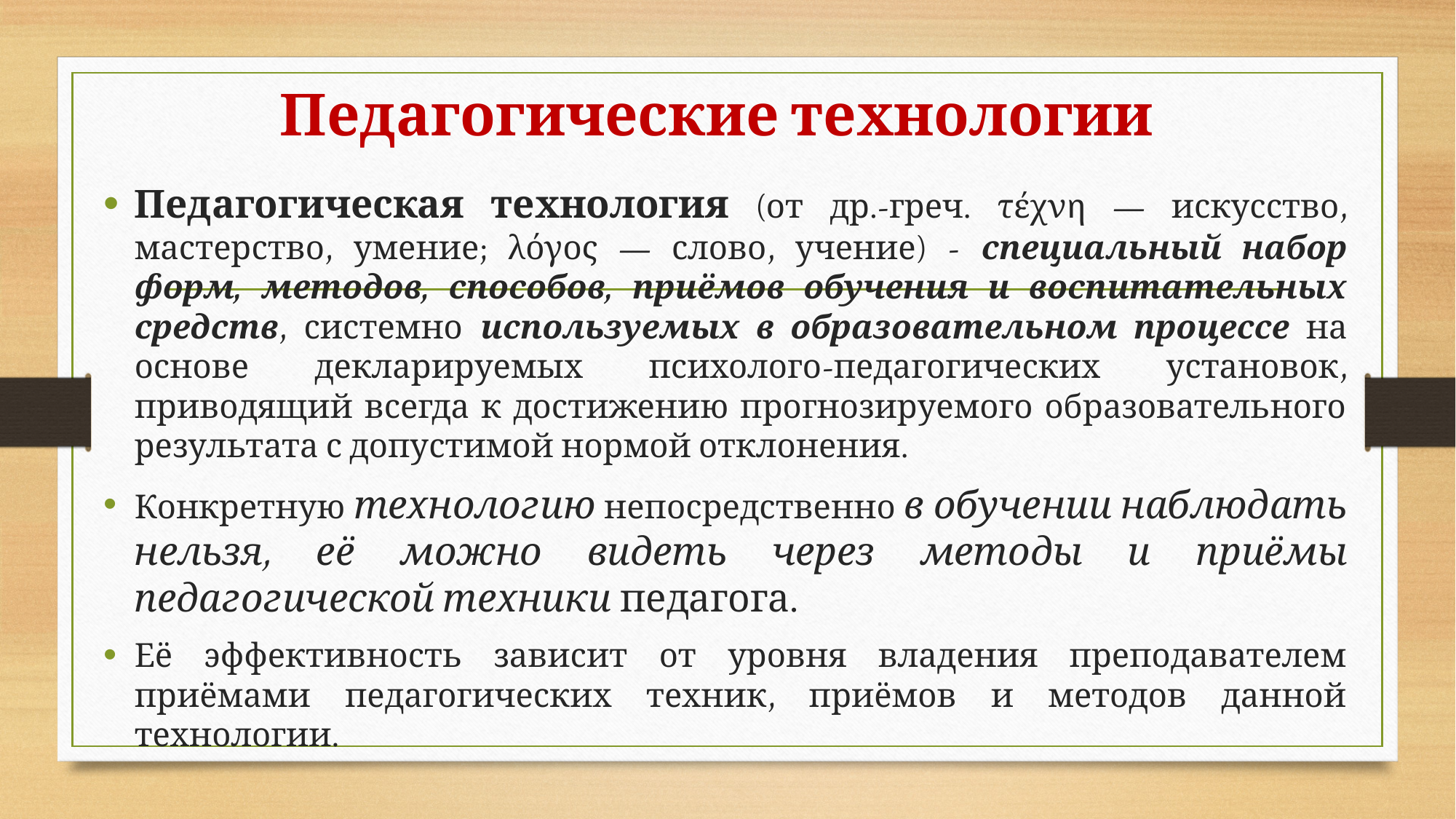

# Педагогические технологии
Педагогическая технология (от др.-греч. τέχνη — искусство, мастерство, умение; λόγος — слово, учение) - специальный набор форм, методов, способов, приёмов обучения и воспитательных средств, системно используемых в образовательном процессе на основе декларируемых психолого-педагогических установок, приводящий всегда к достижению прогнозируемого образовательного результата с допустимой нормой отклонения.
Конкретную технологию непосредственно в обучении наблюдать нельзя, её можно видеть через методы и приёмы педагогической техники педагога.
Её эффективность зависит от уровня владения преподавателем приёмами педагогических техник, приёмов и методов данной технологии.